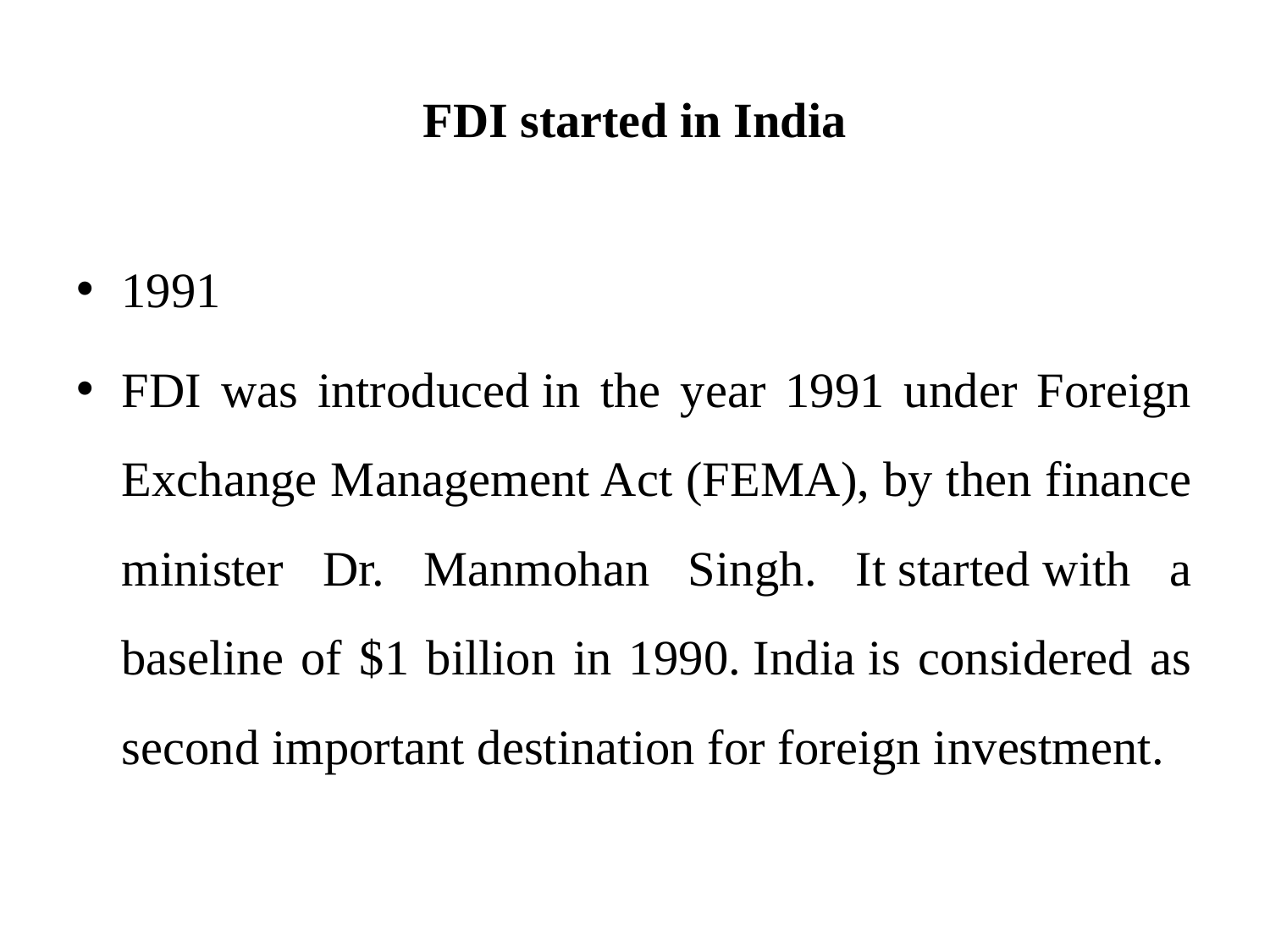

# FDI started in India
1991
FDI was introduced in the year 1991 under Foreign Exchange Management Act (FEMA), by then finance minister Dr. Manmohan Singh. It started with a baseline of $1 billion in 1990. India is considered as second important destination for foreign investment.